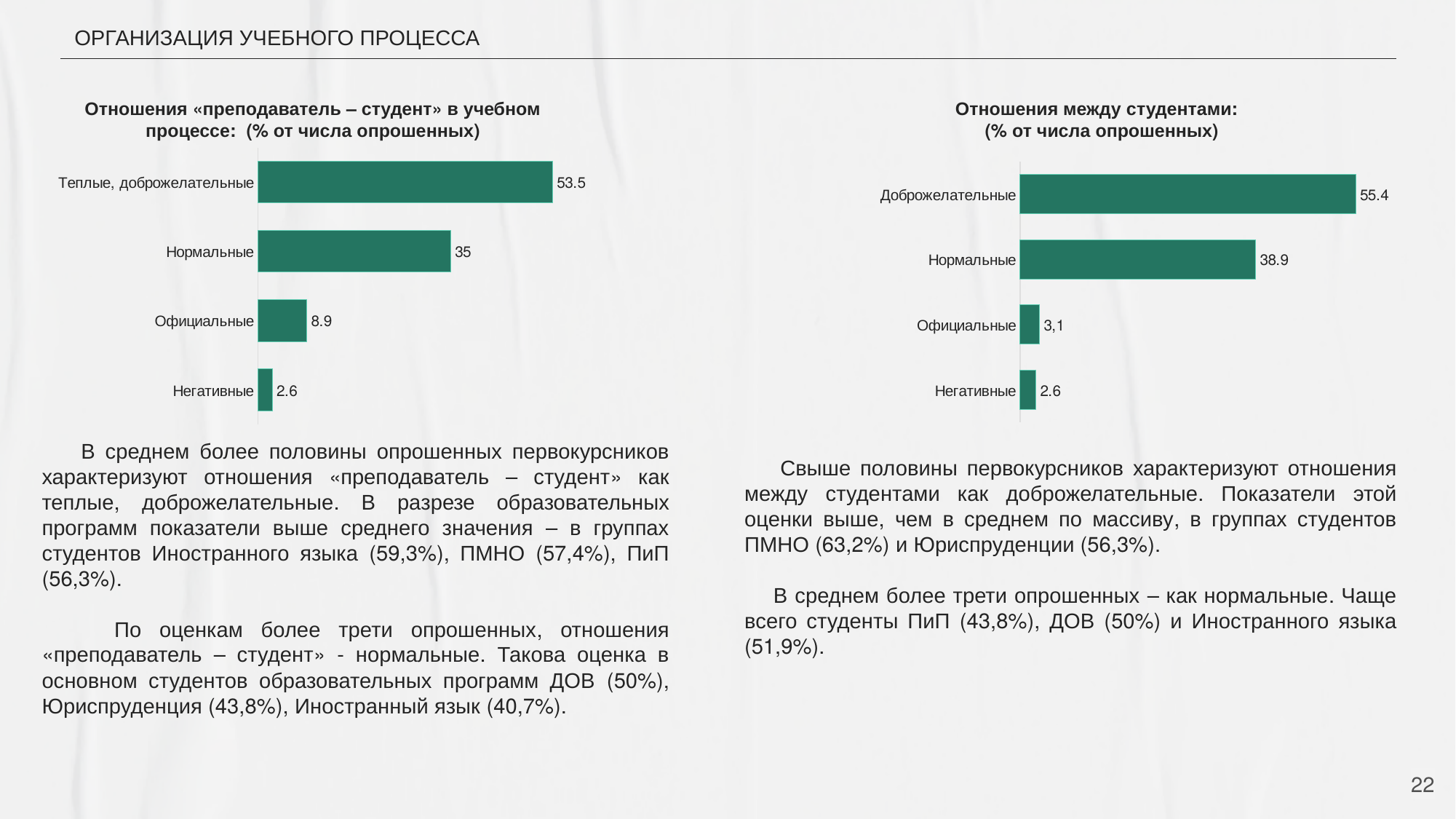

# ОРГАНИЗАЦИЯ УЧЕБНОГО ПРОЦЕССА

### Chart

| Category | Ряд 1 |
|---|---|
| Негативные | 2.6 |
| Официальные | 8.9 |
| Нормальные | 35.0 |
| Теплые, доброжелательные | 53.5 |
Отношения «преподаватель – студент» в учебном процессе:  (% от числа опрошенных)
Отношения между студентами:
(% от числа опрошенных)

### Chart

| Category | Ряд 1 |
|---|---|
| Негативные | 2.6 |
| Официальные | 3.2 |
| Нормальные | 38.9 |
| Доброжелательные | 55.4 |
    В среднем более половины опрошенных первокурсников характеризуют отношения «преподаватель – студент» как теплые, доброжелательные. В разрезе образовательных программ показатели выше среднего значения – в группах студентов Иностранного языка (59,3%), ПМНО (57,4%), ПиП (56,3%).

    По оценкам более трети опрошенных, отношения «преподаватель – студент» - нормальные. Такова оценка в основном студентов образовательных программ ДОВ (50%), Юриспруденция (43,8%), Иностранный язык (40,7%).

    Свыше половины первокурсников характеризуют отношения между студентами как доброжелательные. Показатели этой оценки выше, чем в среднем по массиву, в группах студентов ПМНО (63,2%) и Юриспруденции (56,3%).

    В среднем более трети опрошенных – как нормальные. Чаще всего студенты ПиП (43,8%), ДОВ (50%) и Иностранного языка (51,9%).

22